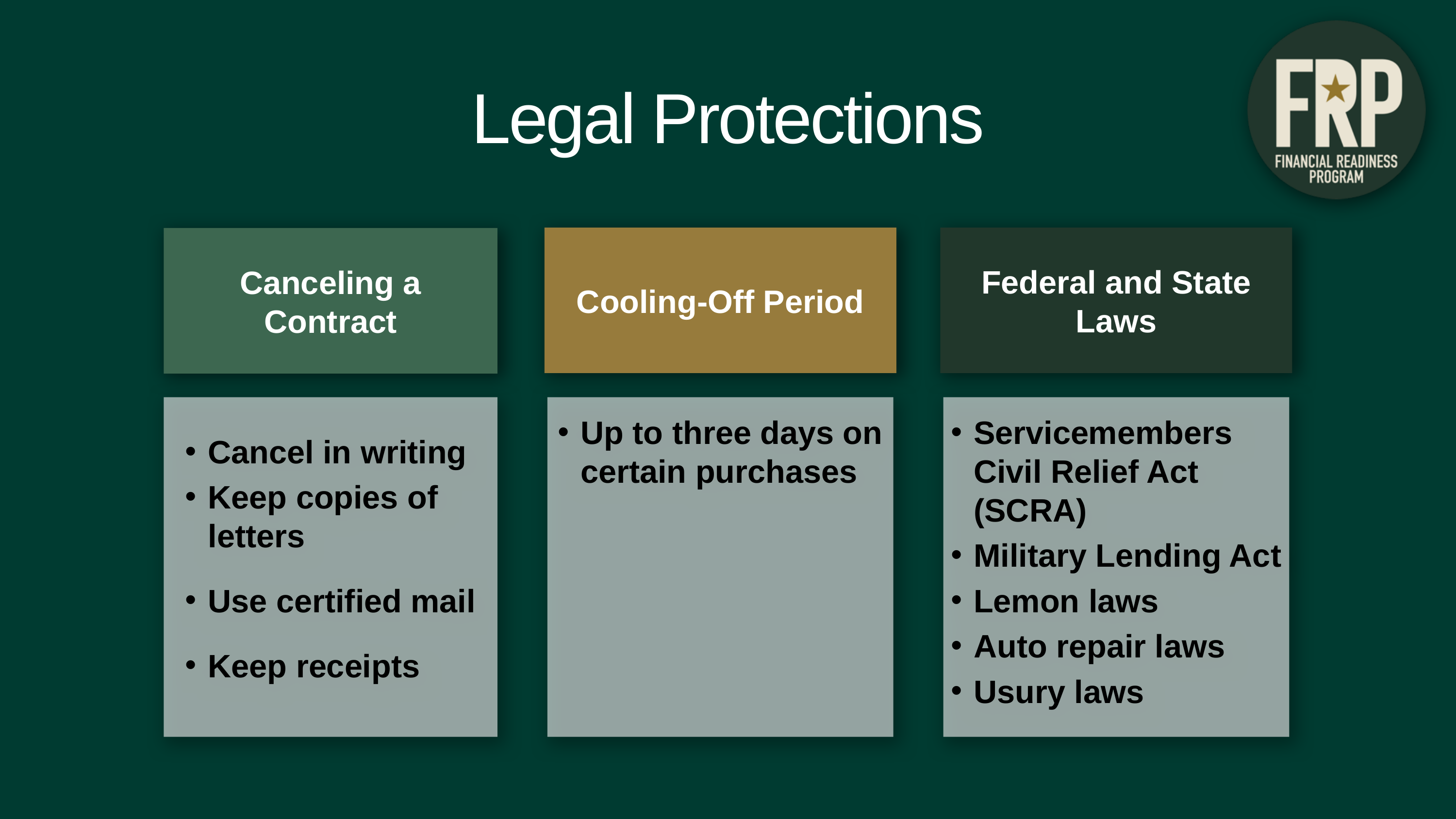

Legal Protections
Cooling-Off Period
Federal and State Laws
Canceling a Contract
Cancel in writing
Keep copies of letters
Use certified mail
Keep receipts
Up to three days on certain purchases
Servicemembers Civil Relief Act (SCRA)
Military Lending Act
Lemon laws
Auto repair laws
Usury laws